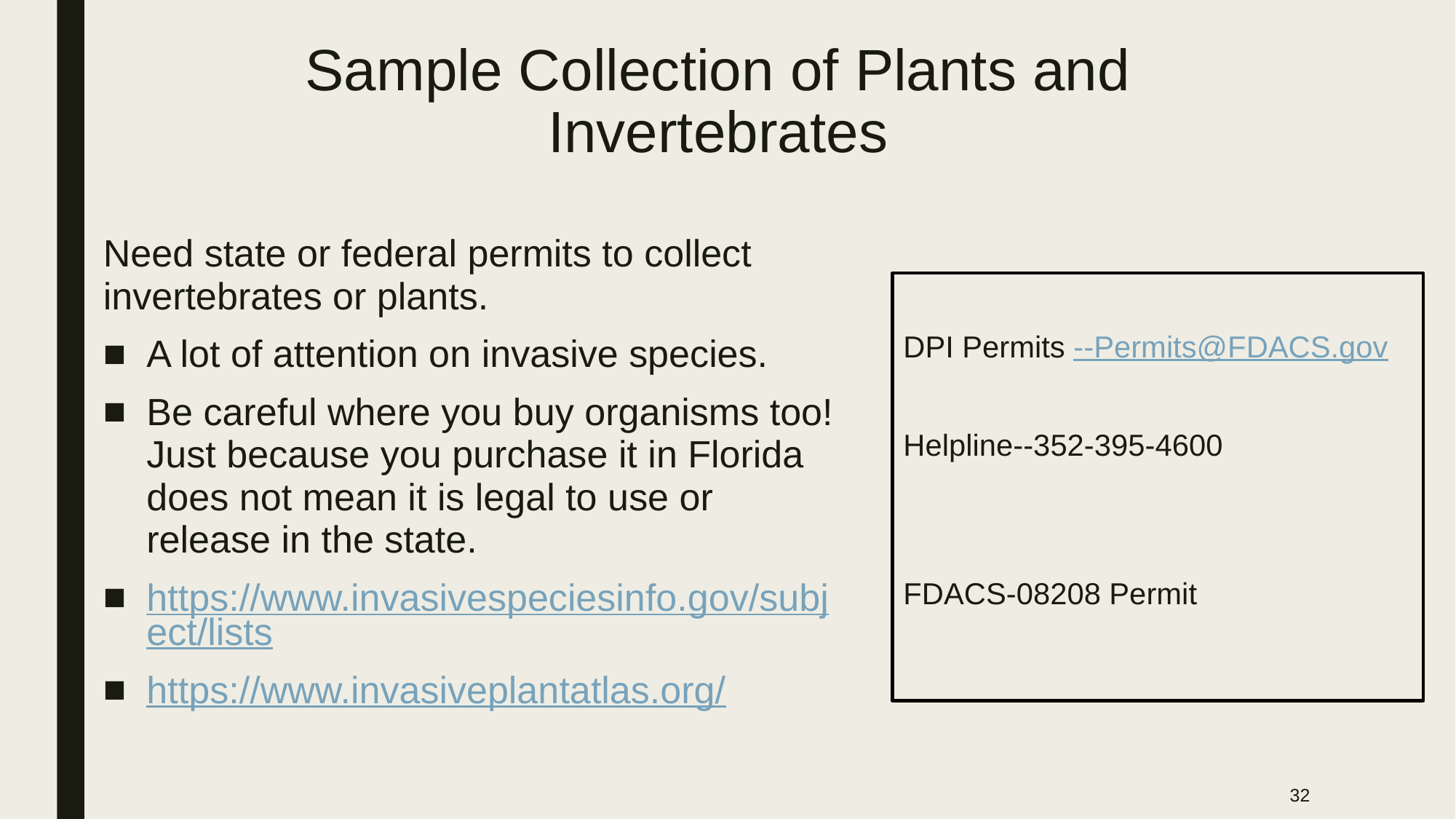

# Sample Collection of Plants and Invertebrates
Need state or federal permits to collect invertebrates or plants.
A lot of attention on invasive species.
Be careful where you buy organisms too! Just because you purchase it in Florida does not mean it is legal to use or release in the state.
https://www.invasivespeciesinfo.gov/subject/lists
https://www.invasiveplantatlas.org/

DPI Permits --Permits@FDACS.gov

Helpline--352-395-4600

FDACS-08208 Permit
32